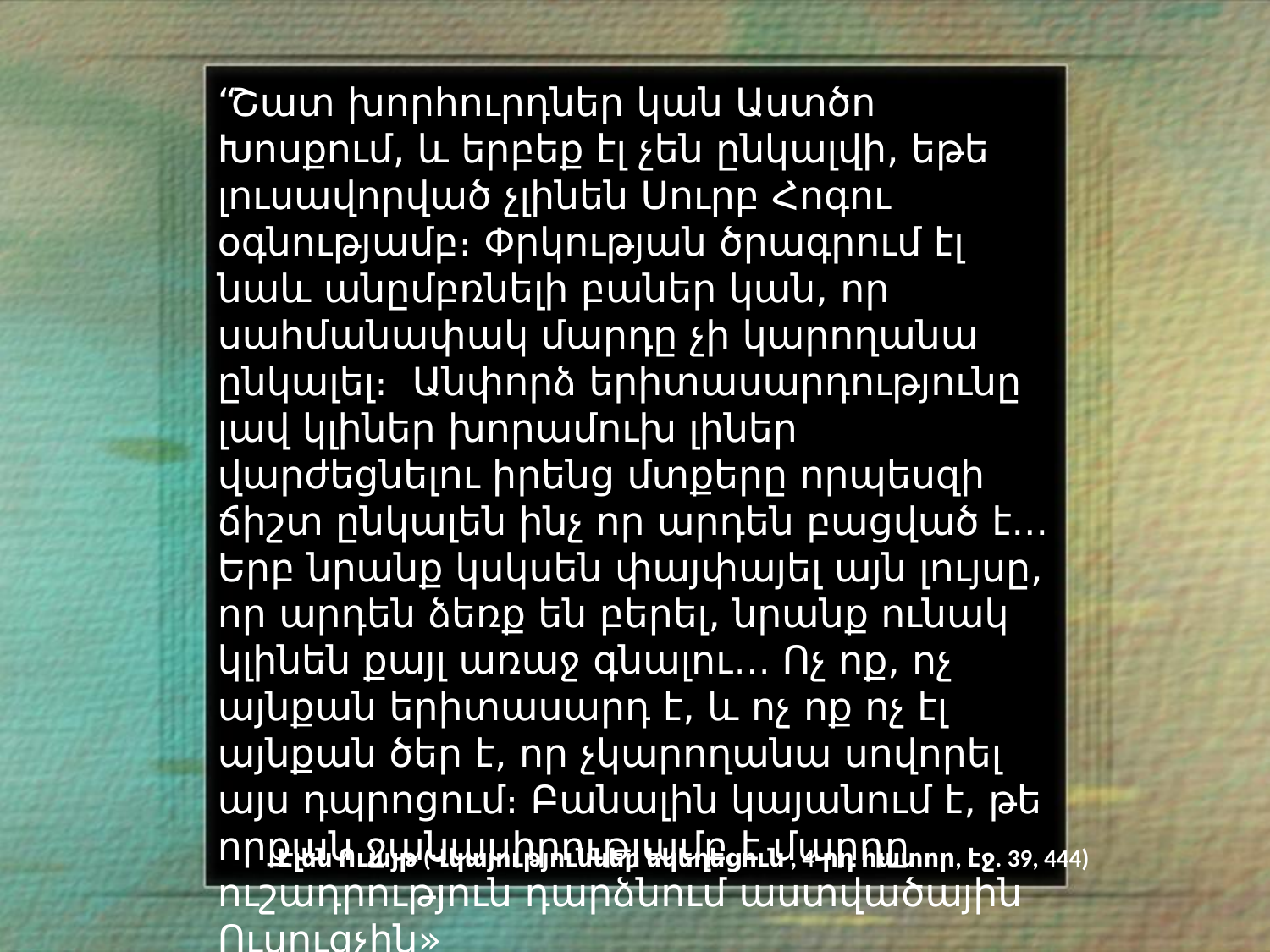

“Շատ խորհուրդներ կան Աստծո Խոսքում, և երբեք էլ չեն ընկալվի, եթե լուսավորված չլինեն Սուրբ Հոգու օգնությամբ։ Փրկության ծրագրում էլ նաև անըմբռնելի բաներ կան, որ սահմանափակ մարդը չի կարողանա ընկալել։  Անփորձ երիտասարդությունը լավ կլիներ խորամուխ լիներ վարժեցնելու իրենց մտքերը որպեսզի ճիշտ ընկալեն ինչ որ արդեն բացված է... Երբ նրանք կսկսեն փայփայել այն լույսը, որ արդեն ձեռք են բերել, նրանք ունակ կլինեն քայլ առաջ գնալու… Ոչ ոք, ոչ այնքան երիտասարդ է, և ոչ ոք ոչ էլ այնքան ծեր է, որ չկարողանա սովորել այս դպրոցում։ Բանալին կայանում է, թե որքան ջանասիրությամբ է մարդը ուշադրություն դարձնում աստվածային Ուսուցչին»
Էլեն Ուայթ (Վկայություններ եկեղեցուն , 4-րդ հատոր, էջ. 39, 444)